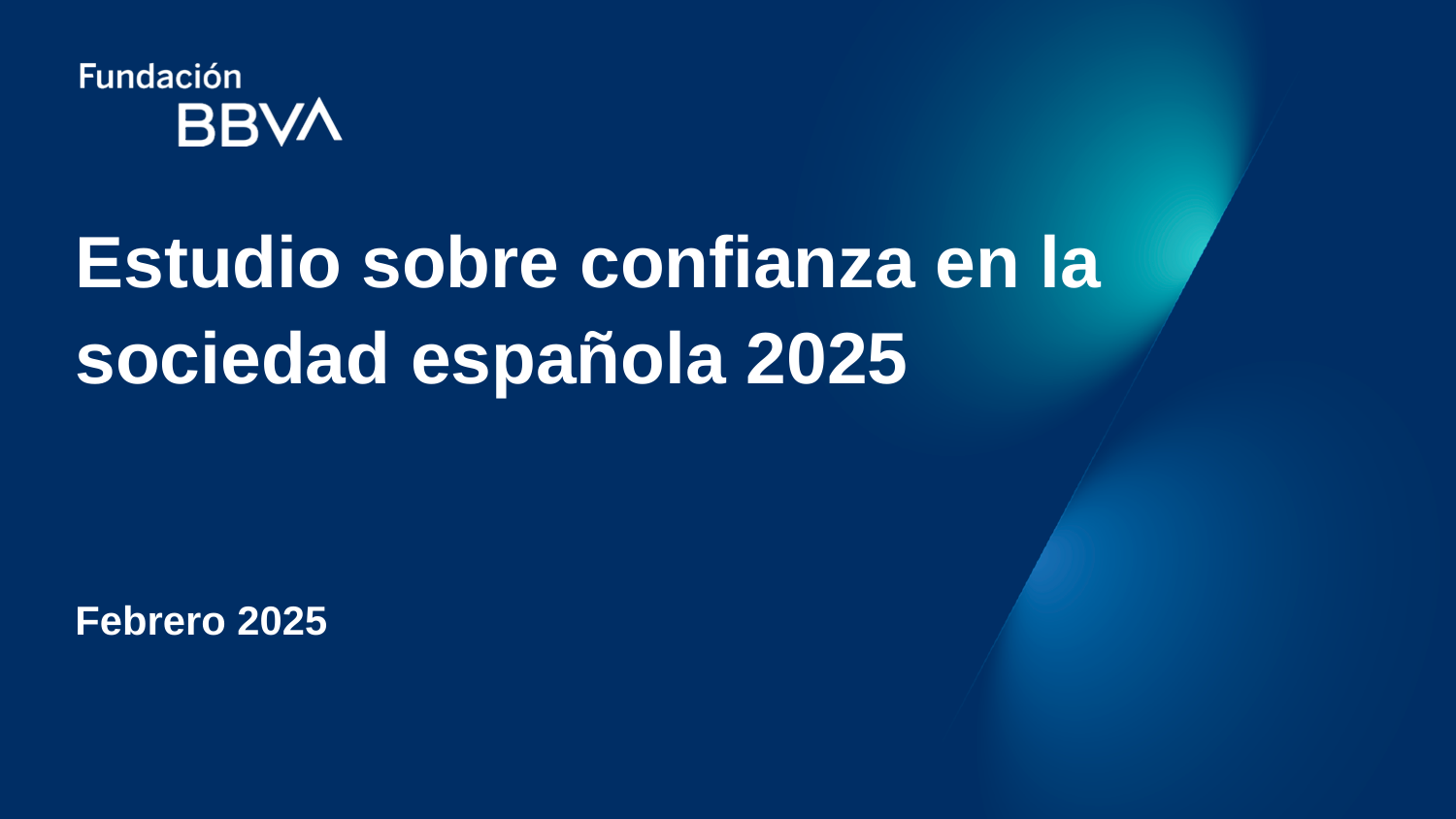

# Estudio sobre confianza en la sociedad española 2025 Febrero 2025